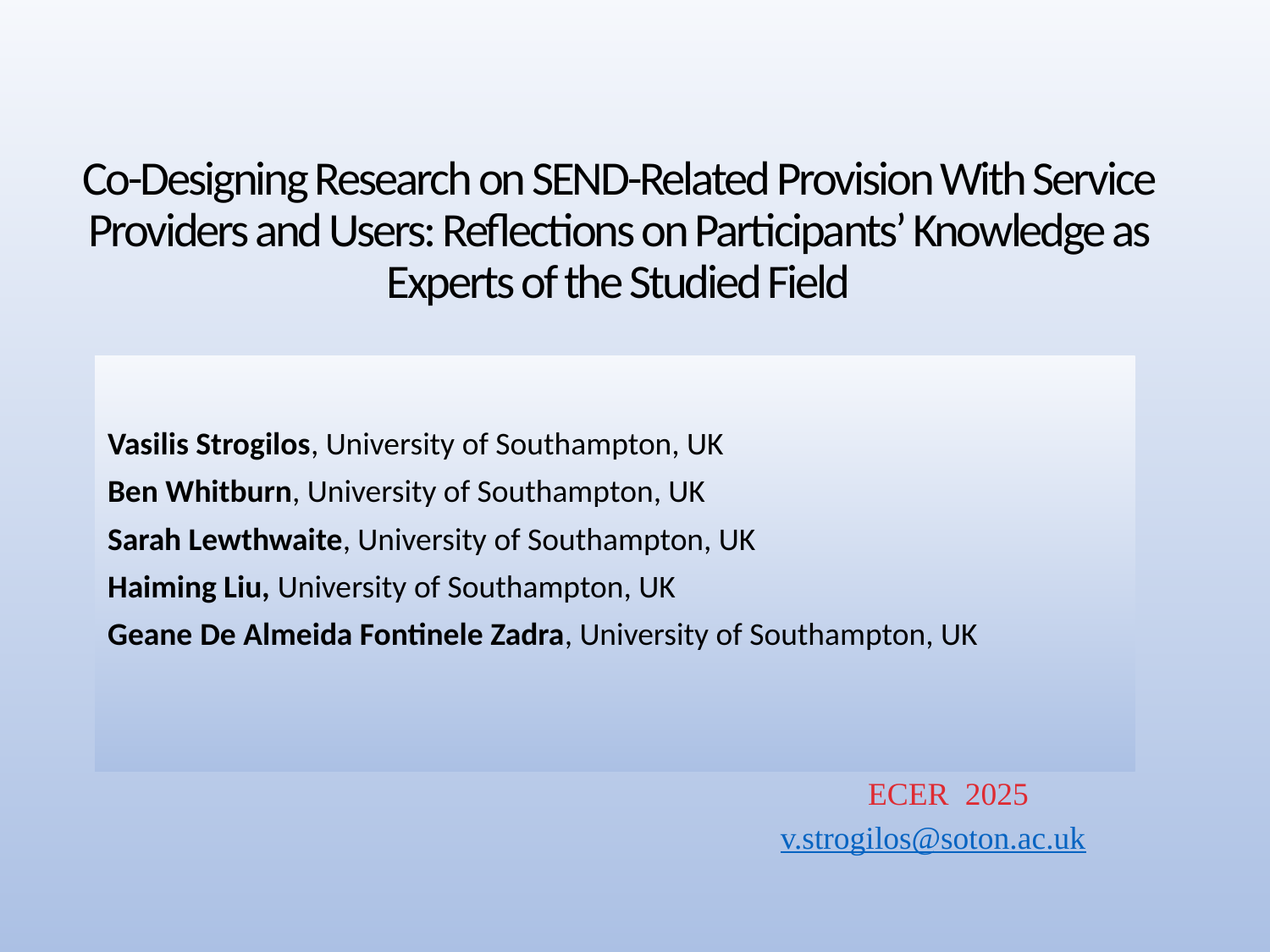

# Co-Designing Research on SEND-Related Provision With Service Providers and Users: Reflections on Participants’ Knowledge as Experts of the Studied Field
Vasilis Strogilos, University of Southampton, UK
Ben Whitburn, University of Southampton, UK
Sarah Lewthwaite, University of Southampton, UK
Haiming Liu, University of Southampton, UK
Geane De Almeida Fontinele Zadra, University of Southampton, UK

 ECER  2025
v.strogilos@soton.ac.uk